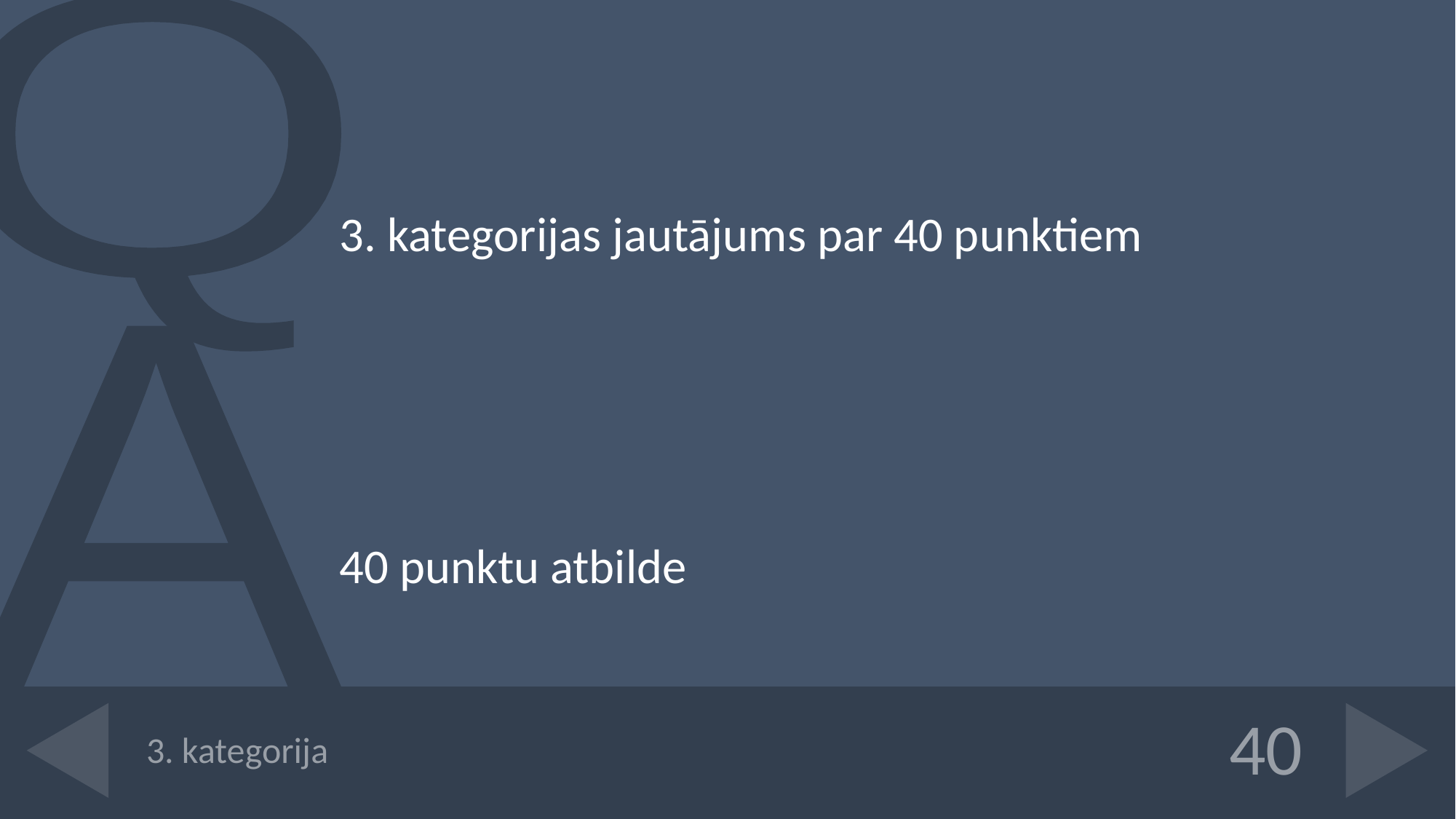

3. kategorijas jautājums par 40 punktiem
40 punktu atbilde
# 3. kategorija
40